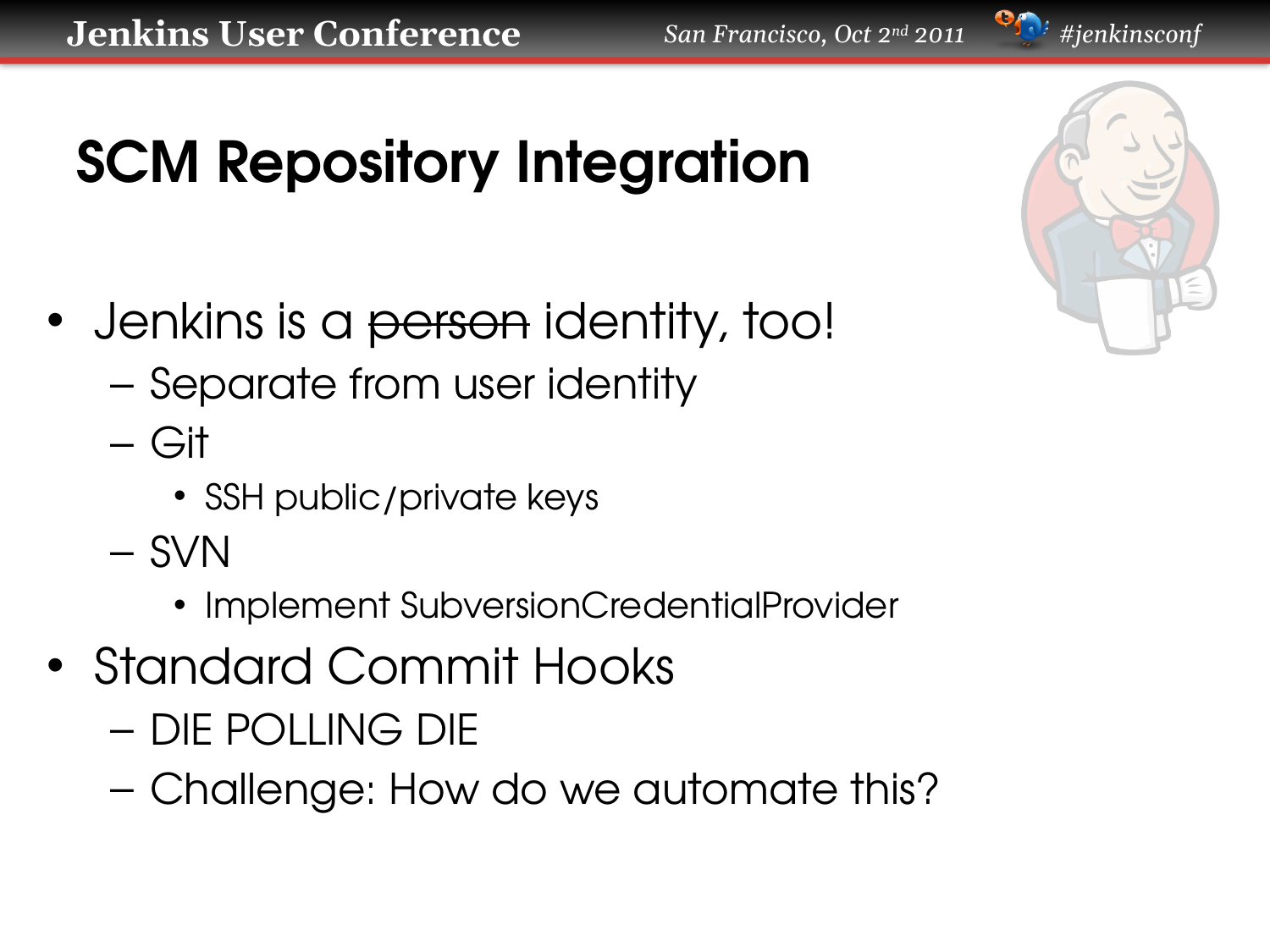

# SCM Repository Integration
Jenkins is a person identity, too!
Separate from user identity
Git
SSH public/private keys
SVN
Implement SubversionCredentialProvider
Standard Commit Hooks
DIE POLLING DIE
Challenge: How do we automate this?